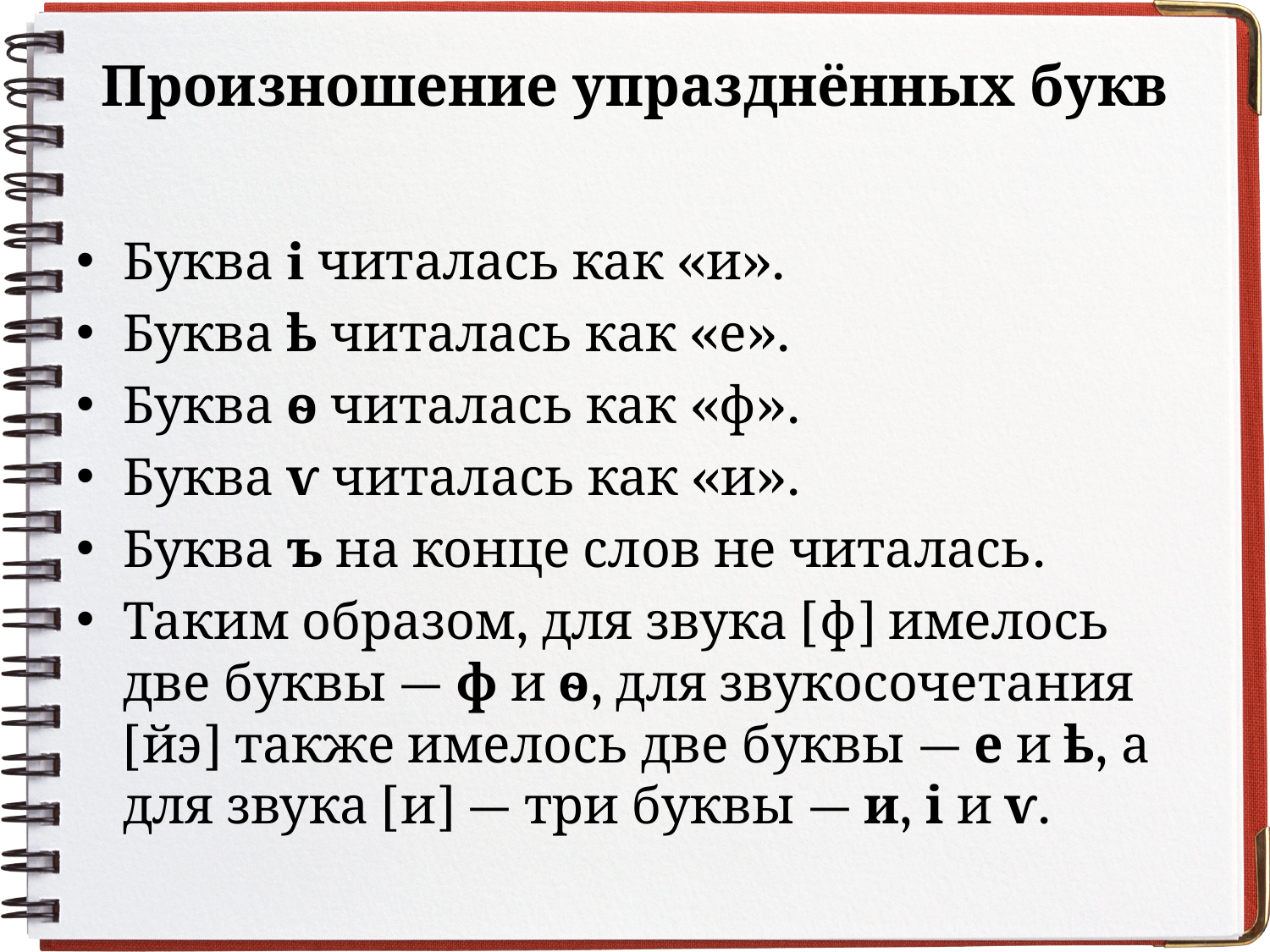

# Произношение упразднённых букв
Буква i читалась как «и».
Буква ѣ читалась как «е».
Буква ѳ читалась как «ф».
Буква ѵ читалась как «и».
Буква ъ на конце слов не читалась.
Таким образом, для звука [ф] имелось две буквы — ф и ѳ, для звукосочетания [йэ] также имелось две буквы — е и ѣ, а для звука [и] — три буквы — и, і и ѵ.